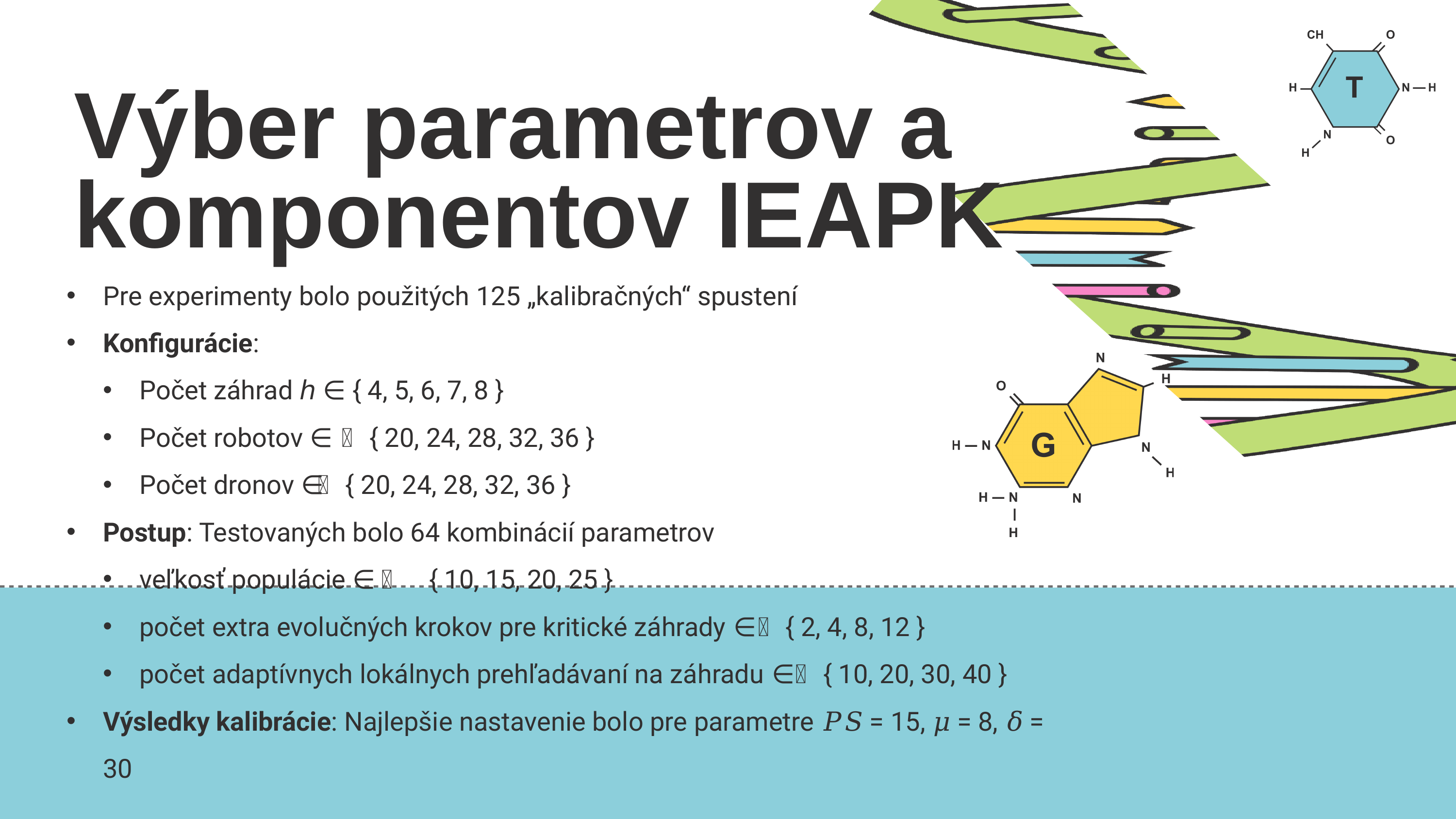

Výber parametrov a
komponentov IEAPK
Pre experimenty bolo použitých 125 „kalibračných“ spustení
Konfigurácie:
Počet záhrad ℎ ∈ { 4, 5, 6, 7, 8 }
Počet robotov 𝑚 ∈ { 20, 24, 28, 32, 36 }
Počet dronov 𝑙 ∈ { 20, 24, 28, 32, 36 }
Postup: Testovaných bolo 64 kombinácií parametrov
veľkosť populácie 𝑃𝑆 ∈ { 10, 15, 20, 25 }
počet extra evolučných krokov pre kritické záhrady 𝜇 ∈ { 2, 4, 8, 12 }
počet adaptívnych lokálnych prehľadávaní na záhradu 𝛿 ∈ { 10, 20, 30, 40 }
Výsledky kalibrácie: Najlepšie nastavenie bolo pre parametre 𝑃𝑆 = 15, 𝜇 = 8, 𝛿 = 30